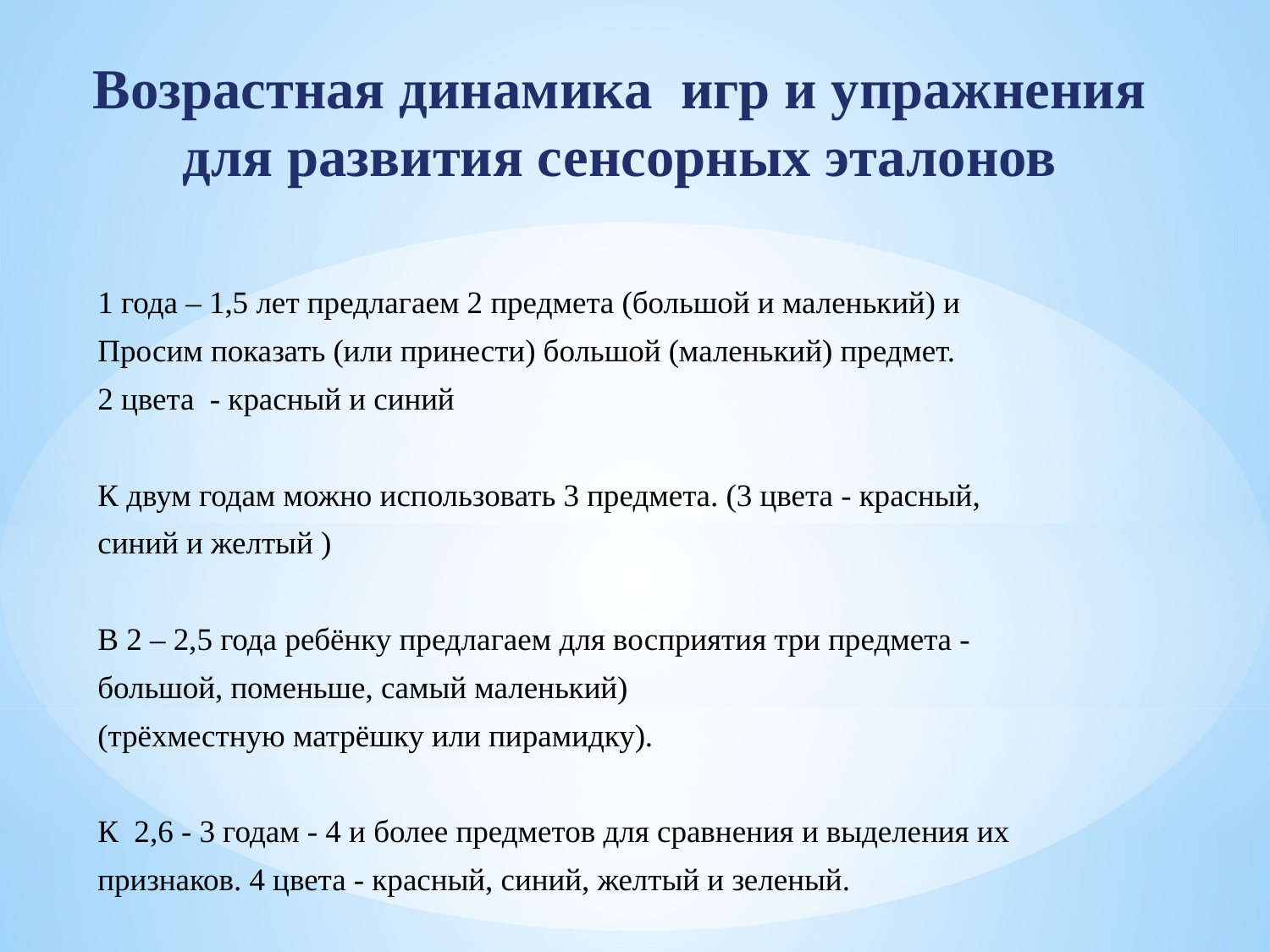

# Возрастная динамика  игр и упражнения для развития сенсорных эталонов
1 года – 1,5 лет предлагаем 2 предмета (большой и маленький) и
Просим показать (или принести) большой (маленький) предмет.
2 цвета  - красный и синий

К двум годам можно использовать 3 предмета. (3 цвета - красный,
синий и желтый )

В 2 – 2,5 года ребёнку предлагаем для восприятия три предмета -
большой, поменьше, самый маленький)
(трёхместную матрёшку или пирамидку).

К  2,6 - 3 годам - 4 и более предметов для сравнения и выделения их
признаков. 4 цвета - красный, синий, желтый и зеленый.